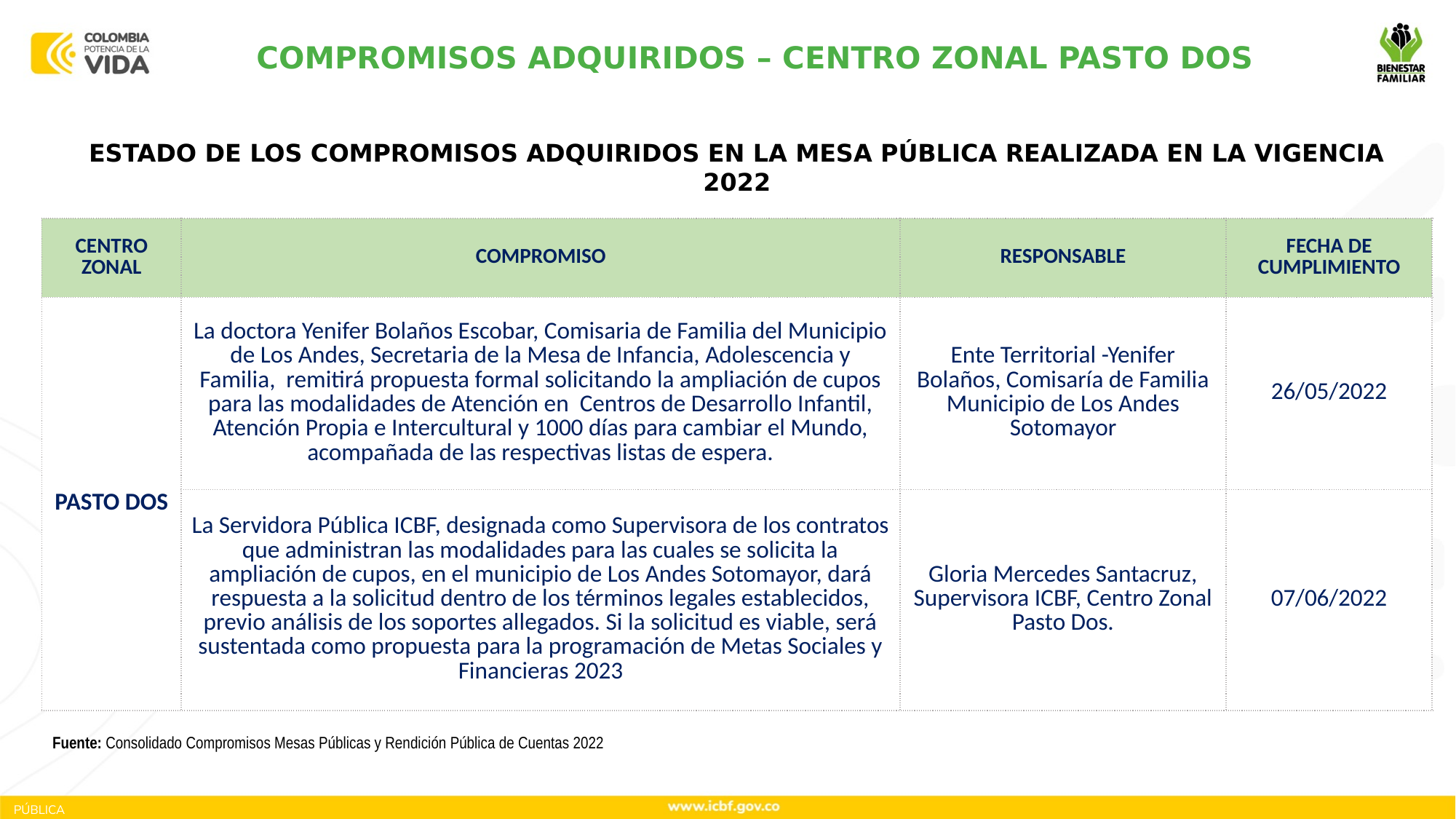

COMPROMISOS ADQUIRIDOS – CENTRO ZONAL PASTO DOS
ESTADO DE LOS COMPROMISOS ADQUIRIDOS EN LA MESA PÚBLICA REALIZADA EN LA VIGENCIA 2022
| CENTRO ZONAL | COMPROMISO | RESPONSABLE | FECHA DE CUMPLIMIENTO |
| --- | --- | --- | --- |
| PASTO DOS | La doctora Yenifer Bolaños Escobar, Comisaria de Familia del Municipio de Los Andes, Secretaria de la Mesa de Infancia, Adolescencia y Familia, remitirá propuesta formal solicitando la ampliación de cupos para las modalidades de Atención en Centros de Desarrollo Infantil, Atención Propia e Intercultural y 1000 días para cambiar el Mundo, acompañada de las respectivas listas de espera. | Ente Territorial -Yenifer Bolaños, Comisaría de Familia Municipio de Los Andes Sotomayor | 26/05/2022 |
|  | La Servidora Pública ICBF, designada como Supervisora de los contratos que administran las modalidades para las cuales se solicita la ampliación de cupos, en el municipio de Los Andes Sotomayor, dará respuesta a la solicitud dentro de los términos legales establecidos, previo análisis de los soportes allegados. Si la solicitud es viable, será sustentada como propuesta para la programación de Metas Sociales y Financieras 2023 | Gloria Mercedes Santacruz, Supervisora ICBF, Centro Zonal Pasto Dos. | 07/06/2022 |
Fuente: Consolidado Compromisos Mesas Públicas y Rendición Pública de Cuentas 2022
PÚBLICA